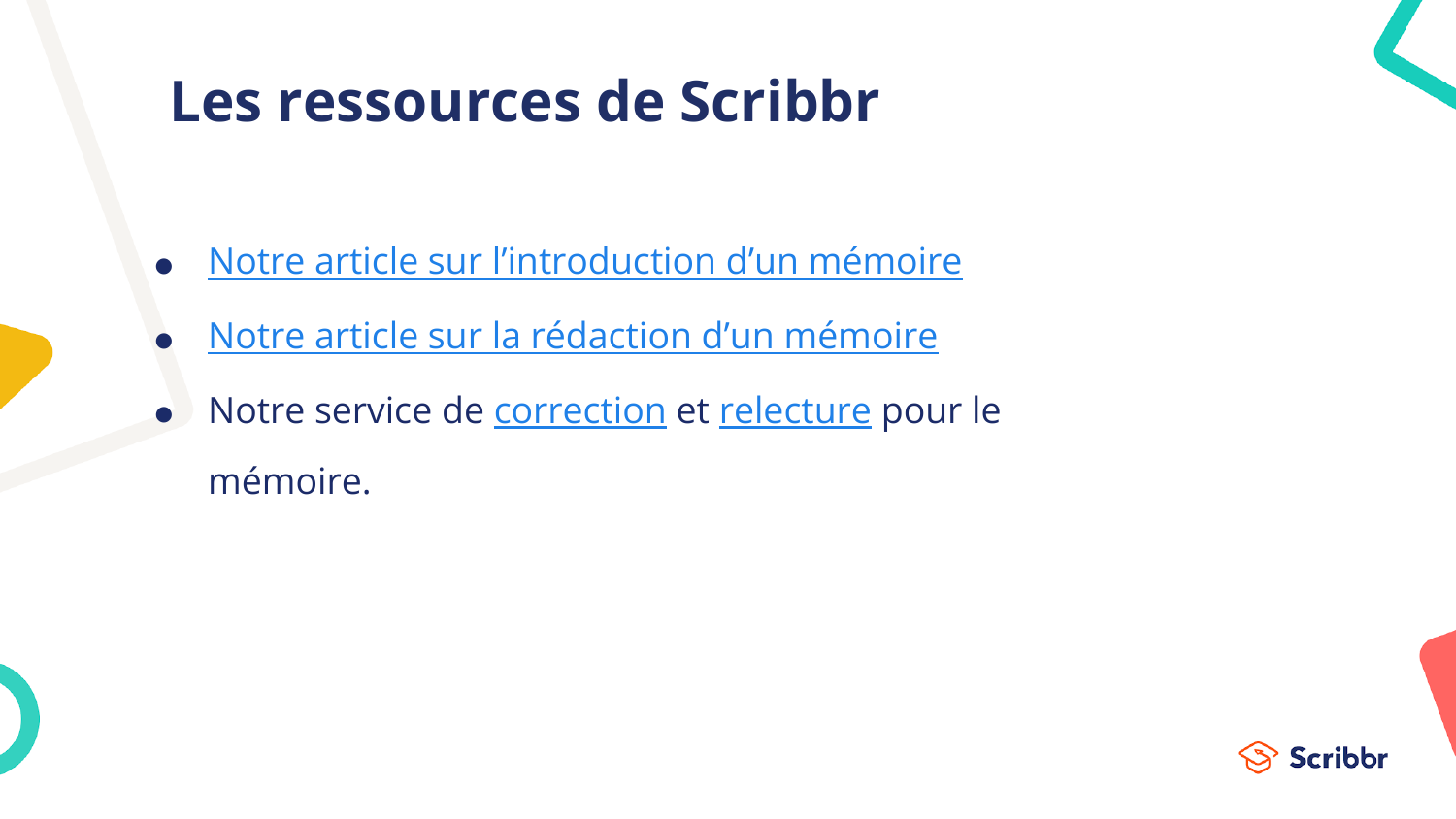

# Les ressources de Scribbr
Notre article sur l’introduction d’un mémoire
Notre article sur la rédaction d’un mémoire
Notre service de correction et relecture pour le mémoire.